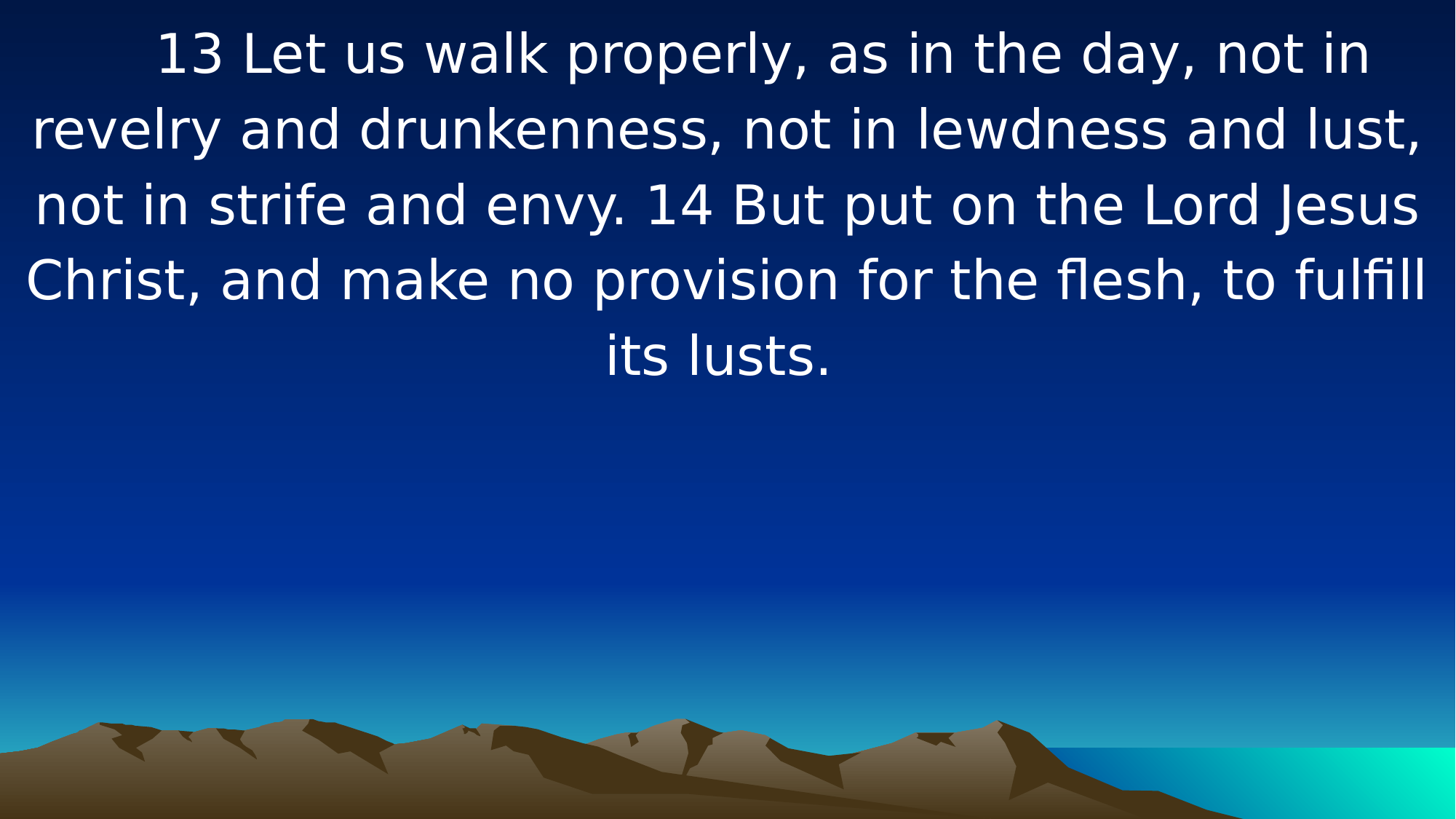

13 Let us walk properly, as in the day, not in revelry and drunkenness, not in lewdness and lust, not in strife and envy. 14 But put on the Lord Jesus Christ, and make no provision for the flesh, to fulfill its lusts.